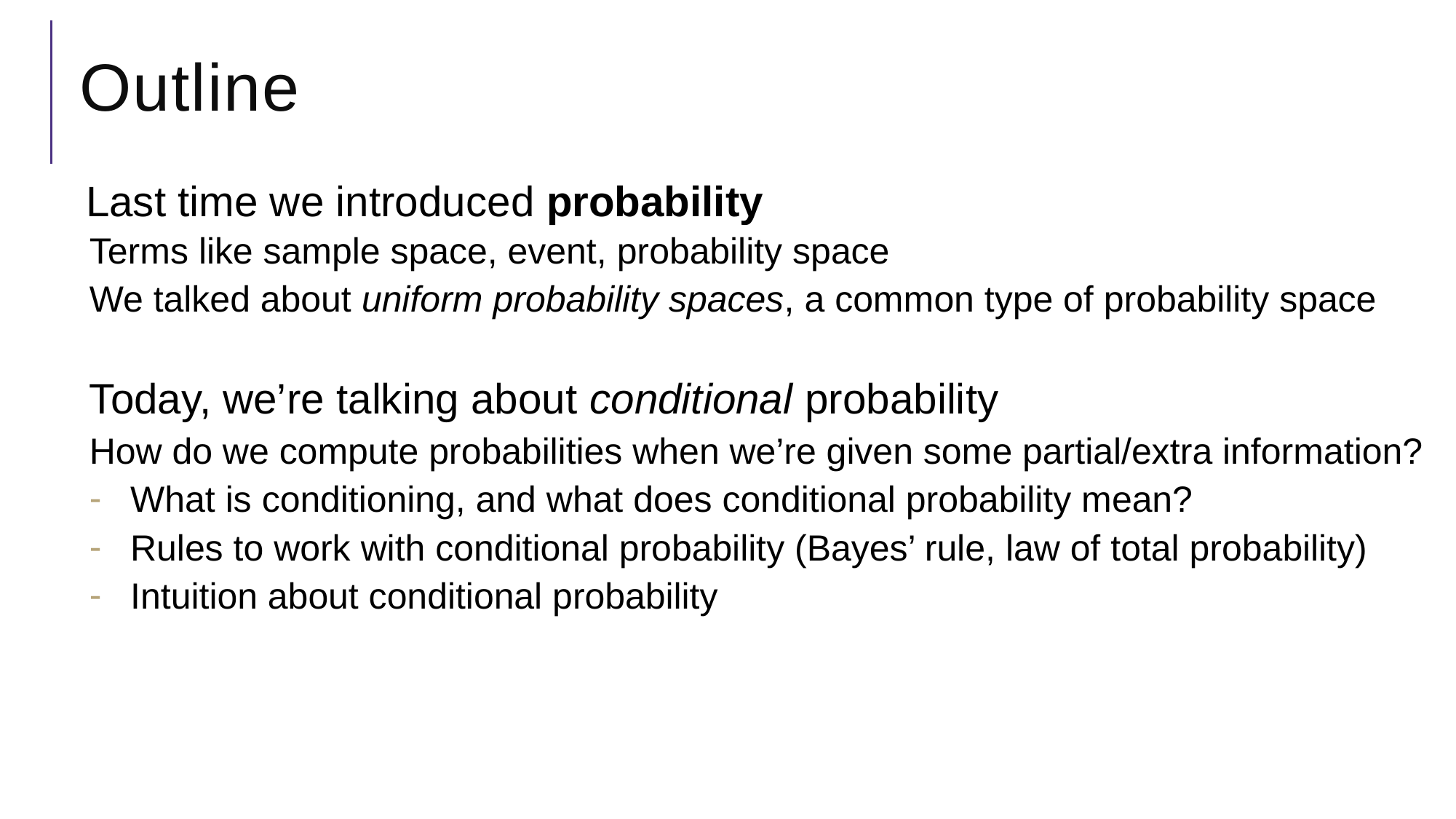

# Outline
Last time we introduced probability
Terms like sample space, event, probability space
We talked about uniform probability spaces, a common type of probability space

Today, we’re talking about conditional probability
How do we compute probabilities when we’re given some partial/extra information?
What is conditioning, and what does conditional probability mean?
Rules to work with conditional probability (Bayes’ rule, law of total probability)
Intuition about conditional probability